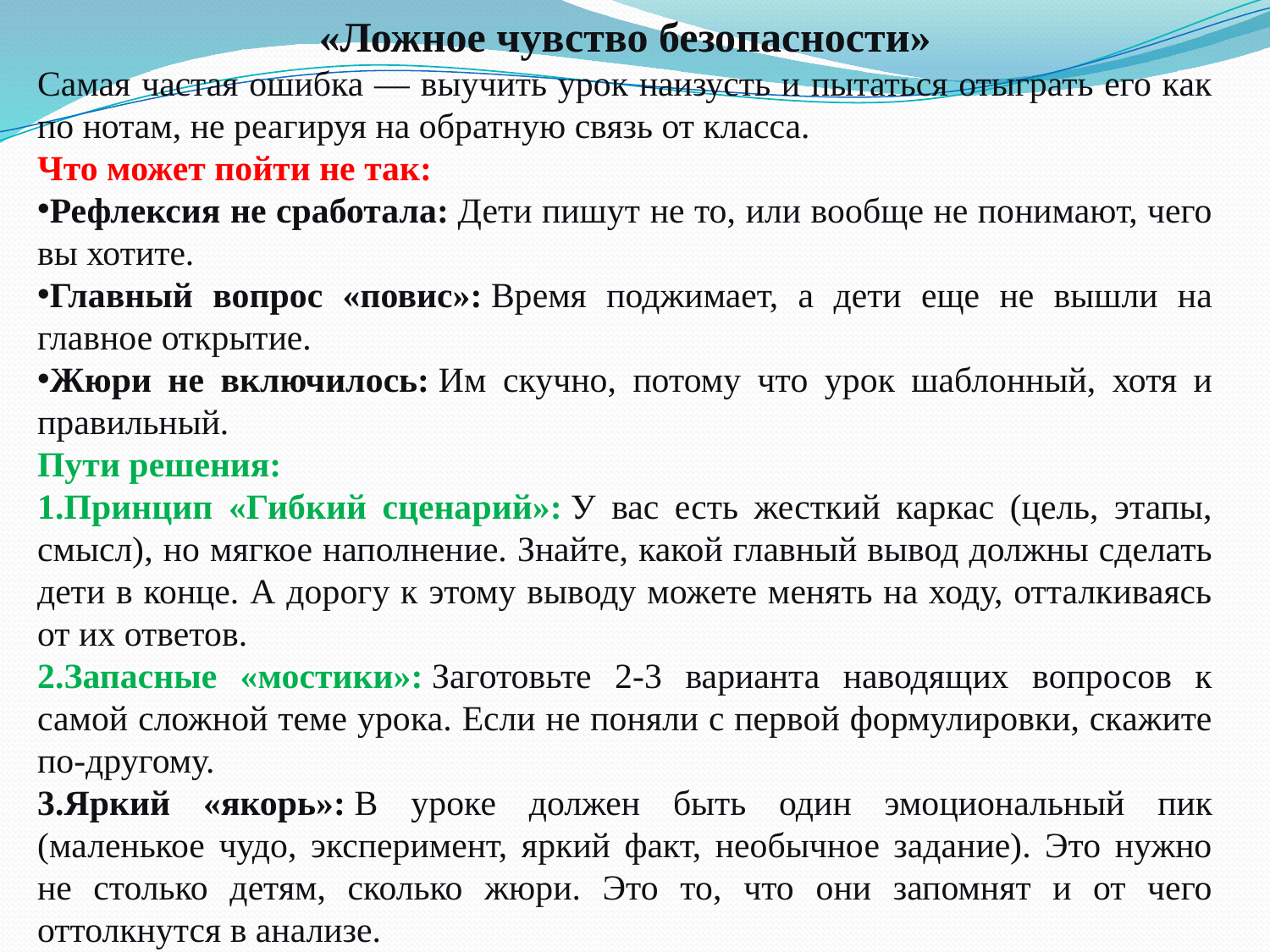

«Ложное чувство безопасности»
Самая частая ошибка — выучить урок наизусть и пытаться отыграть его как по нотам, не реагируя на обратную связь от класса.
Что может пойти не так:
Рефлексия не сработала: Дети пишут не то, или вообще не понимают, чего вы хотите.
Главный вопрос «повис»: Время поджимает, а дети еще не вышли на главное открытие.
Жюри не включилось: Им скучно, потому что урок шаблонный, хотя и правильный.
Пути решения:
Принцип «Гибкий сценарий»: У вас есть жесткий каркас (цель, этапы, смысл), но мягкое наполнение. Знайте, какой главный вывод должны сделать дети в конце. А дорогу к этому выводу можете менять на ходу, отталкиваясь от их ответов.
Запасные «мостики»: Заготовьте 2-3 варианта наводящих вопросов к самой сложной теме урока. Если не поняли с первой формулировки, скажите по-другому.
Яркий «якорь»: В уроке должен быть один эмоциональный пик (маленькое чудо, эксперимент, яркий факт, необычное задание). Это нужно не столько детям, сколько жюри. Это то, что они запомнят и от чего оттолкнутся в анализе.